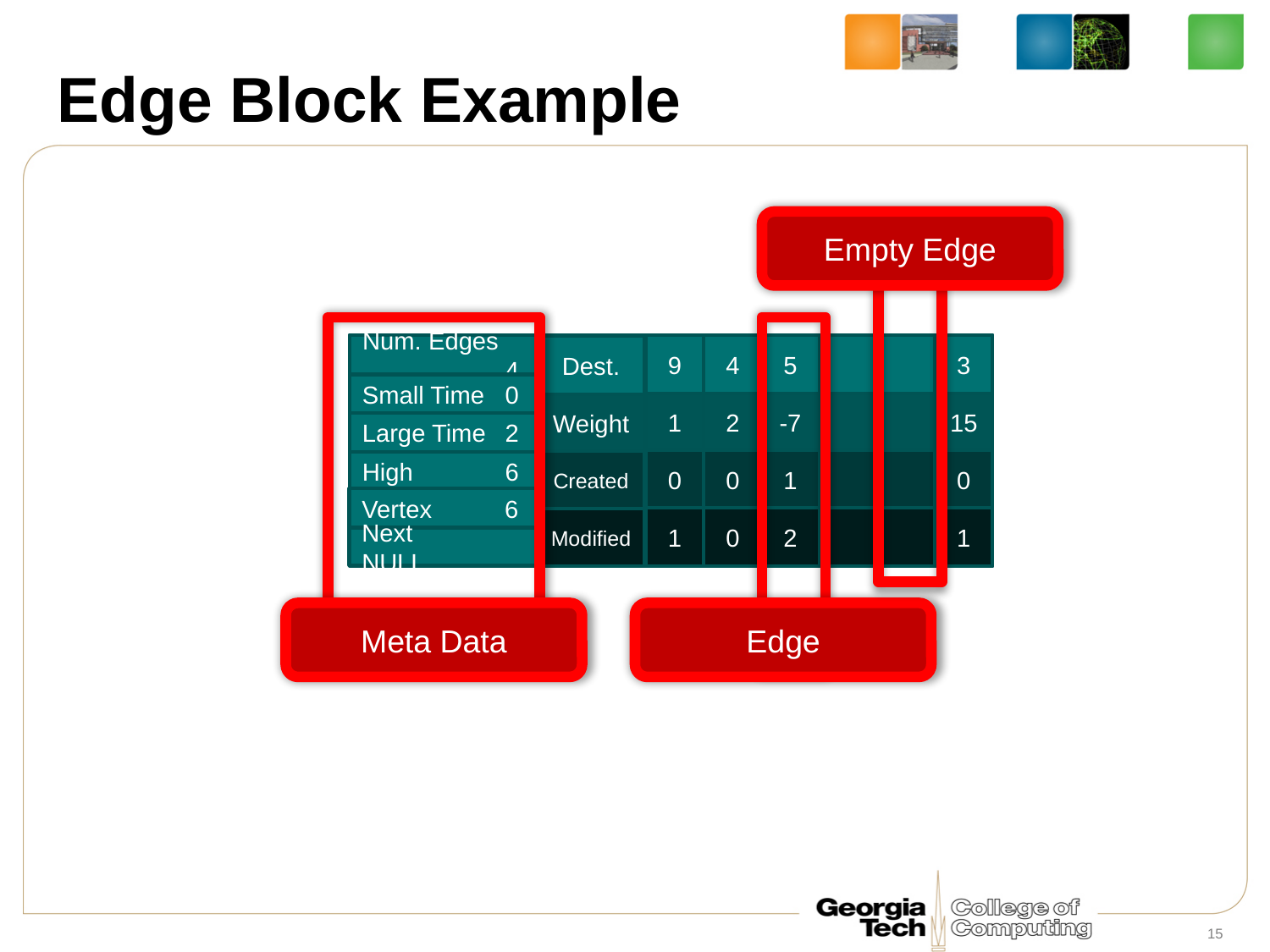

# Edge Block Example
Empty Edge

9
4
5

3
Num. Edges 	4

Dest.

Small Time 	0
1
2
-7

15
Weight
Large Time 	2
0
0
1

0
Created
High 	6
Vertex 	6
1
0
2

1
Modified
Next 	NULL
Meta Data
Edge
15